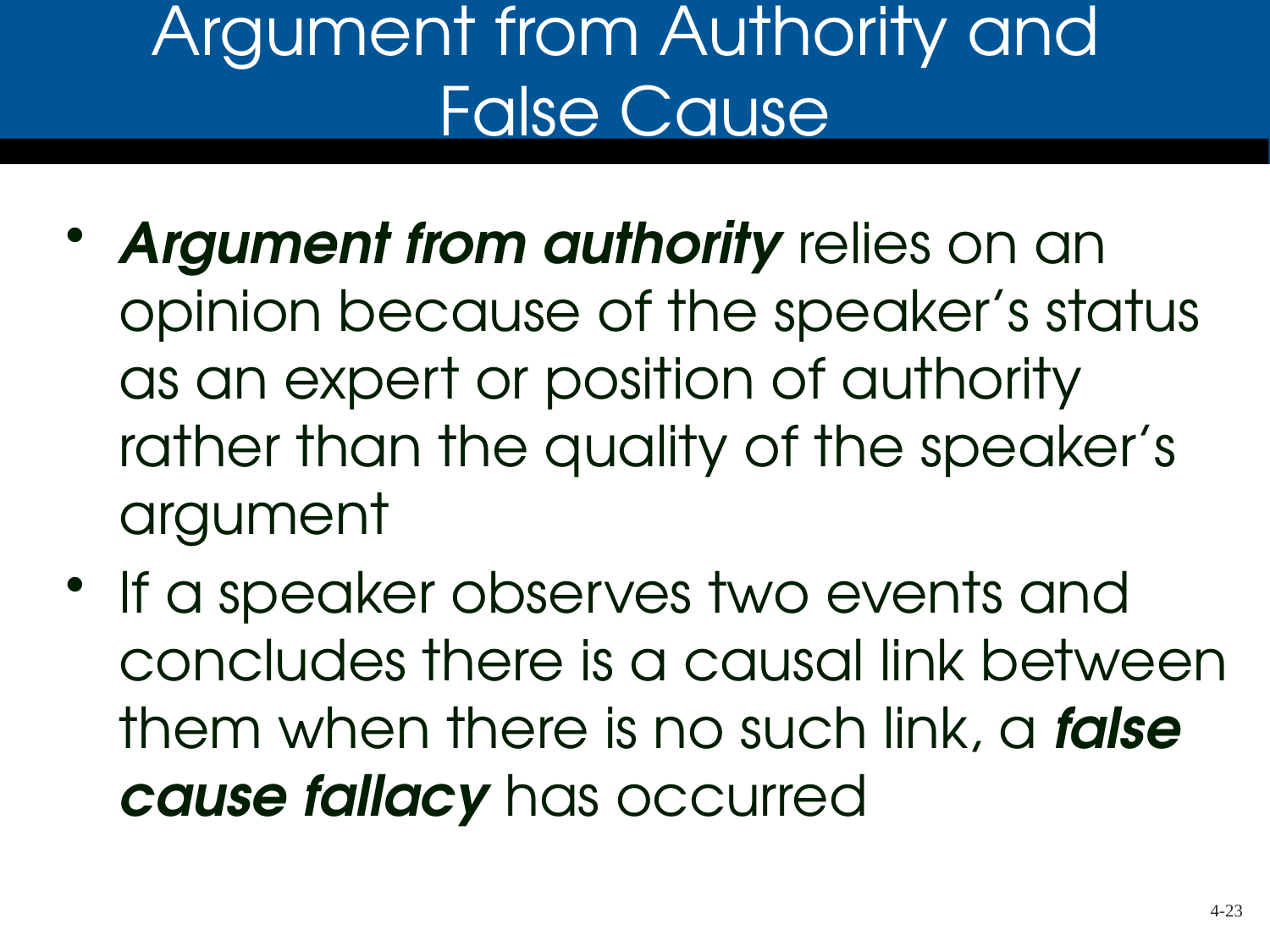

# Argument from Authority and False Cause
Argument from authority relies on an opinion because of the speaker’s status as an expert or position of authority rather than the quality of the speaker’s argument
If a speaker observes two events and concludes there is a causal link between them when there is no such link, a false cause fallacy has occurred